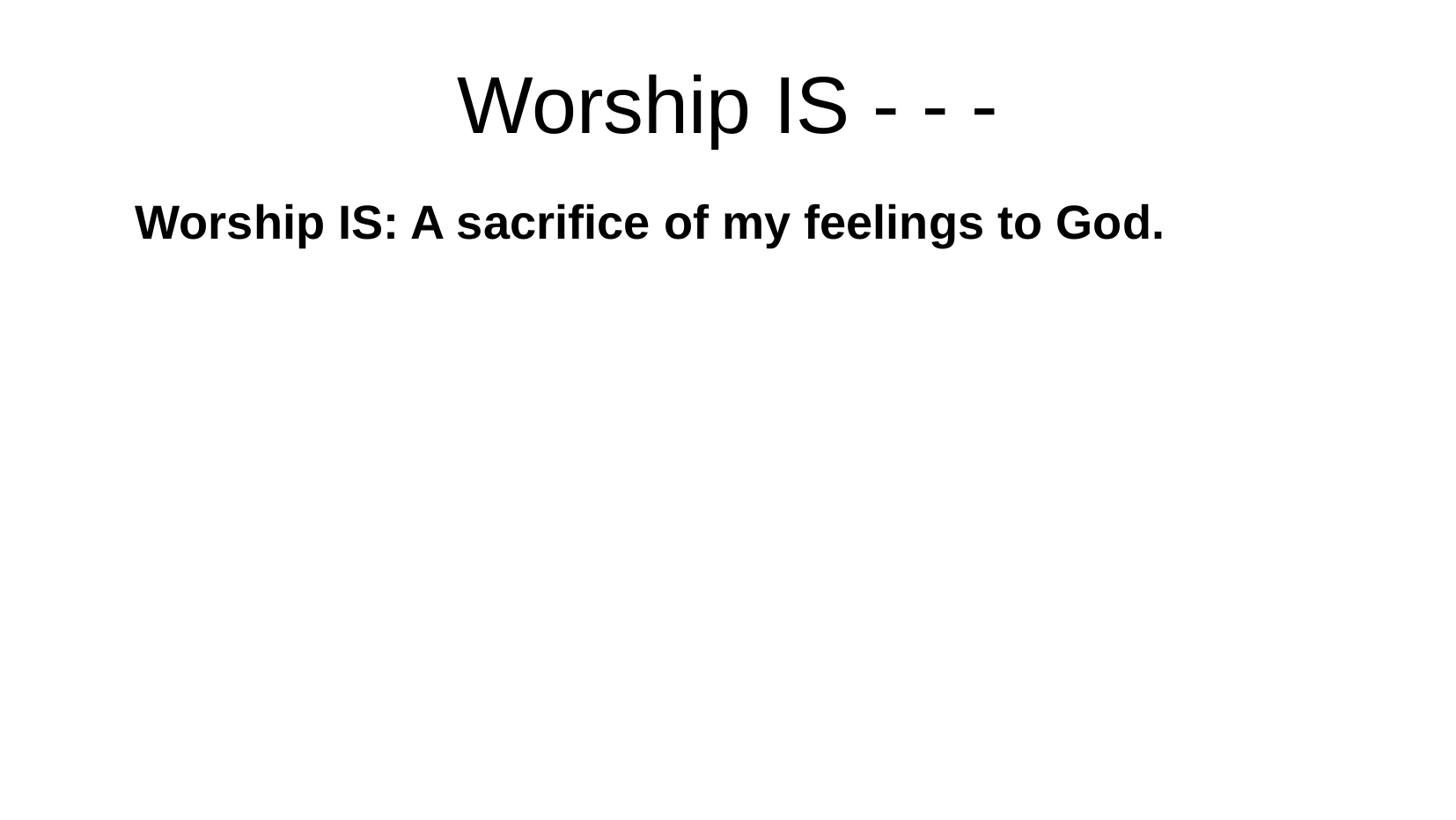

Worship IS - - -
Worship IS: A sacrifice of my feelings to God.